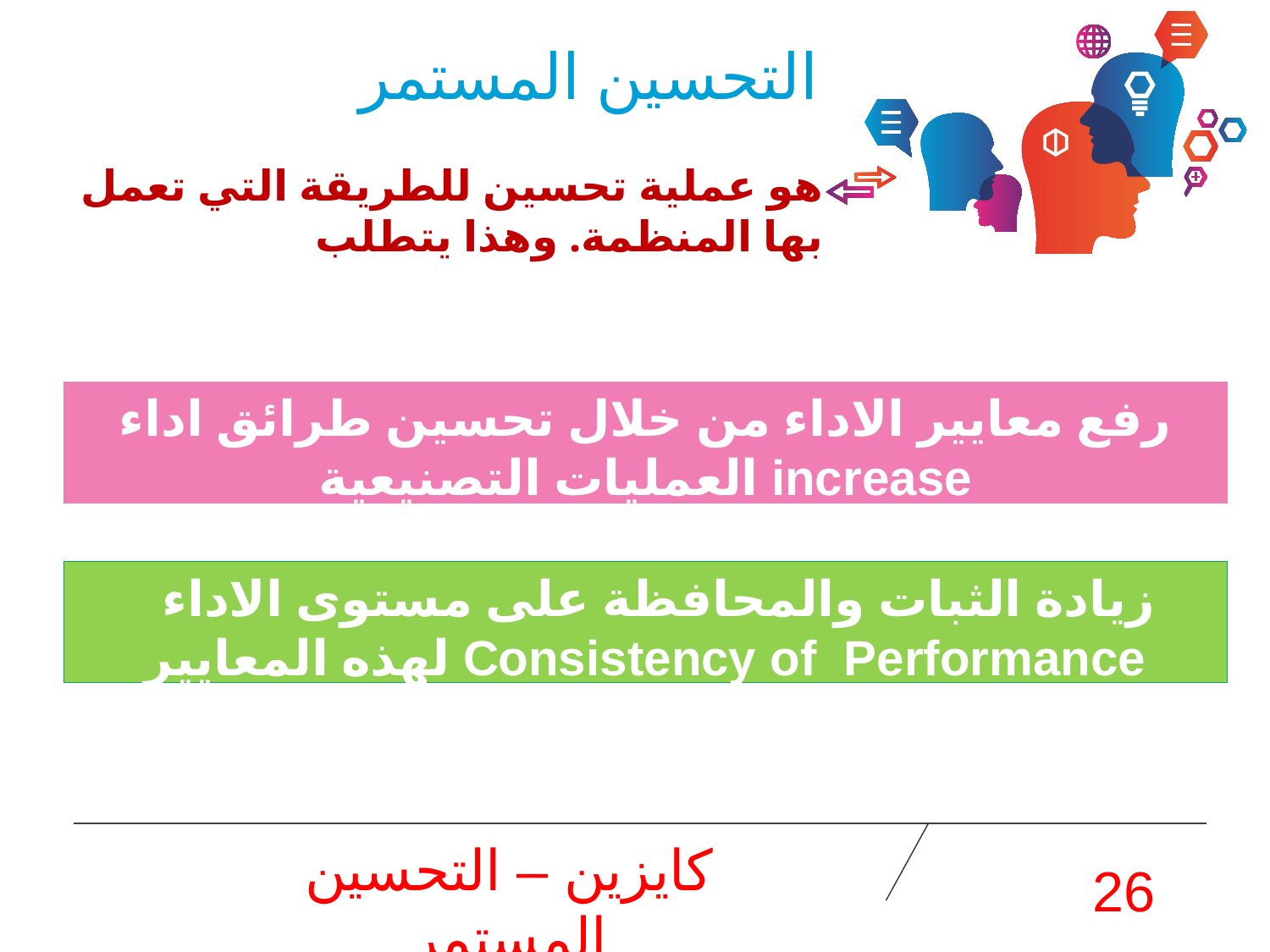

# التحسين المستمر
هو عملية تحسين للطريقة التي تعمل بها المنظمة. وهذا يتطلب
رفع معايير الاداء من خلال تحسين طرائق اداء العمليات التصنيعية increase
زيادة الثبات والمحافظة على مستوى الاداء   Consistency of  Performance لهذه المعايير
كايزين – التحسين المستمر
26